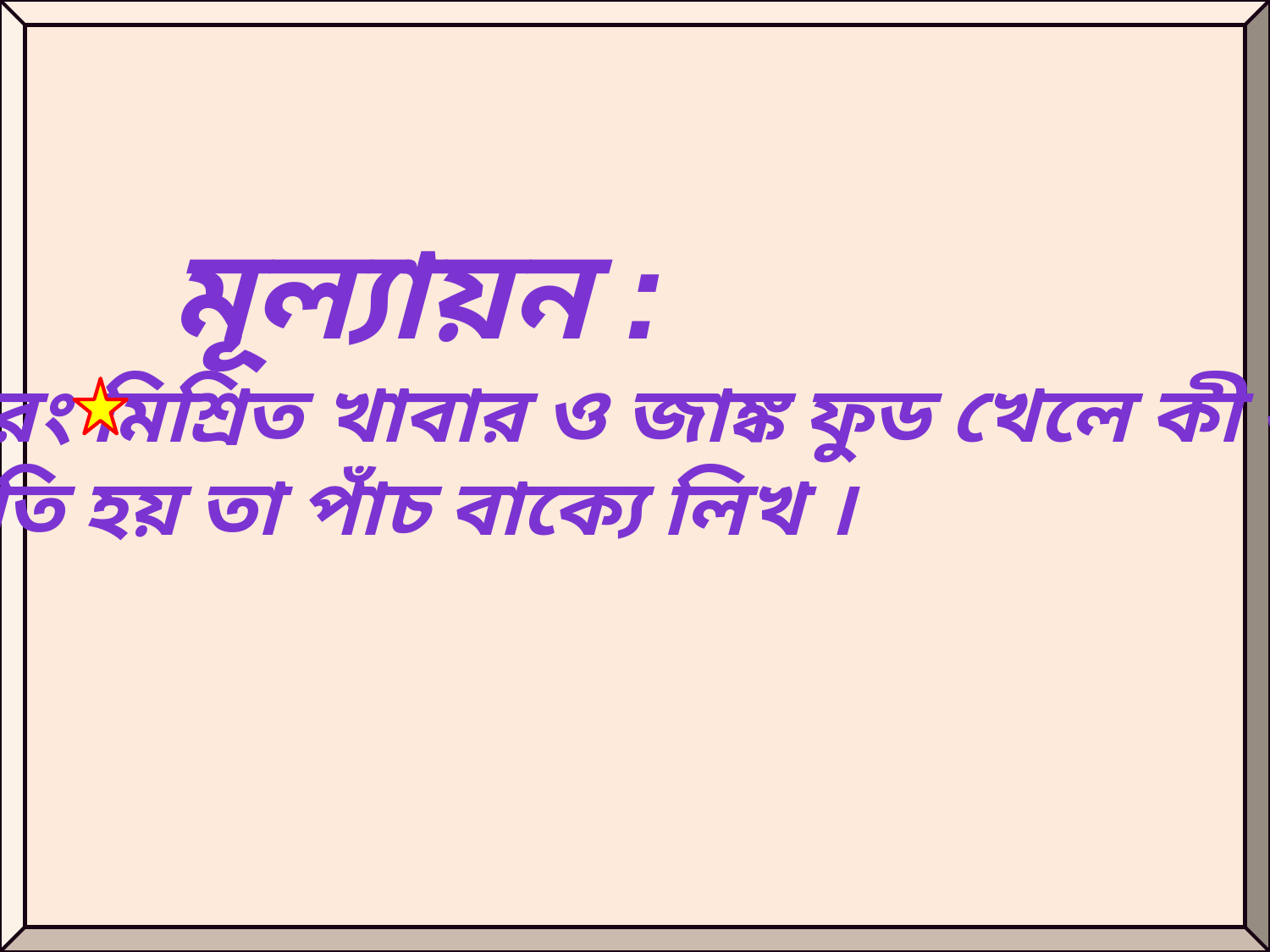

মূল্যায়ন :
    রং মিশ্রিত খাবার ও জাঙ্ক ফুড খেলে কী কী
ক্ষতি হয় তা পাঁচ বাক্যে লিখ ।